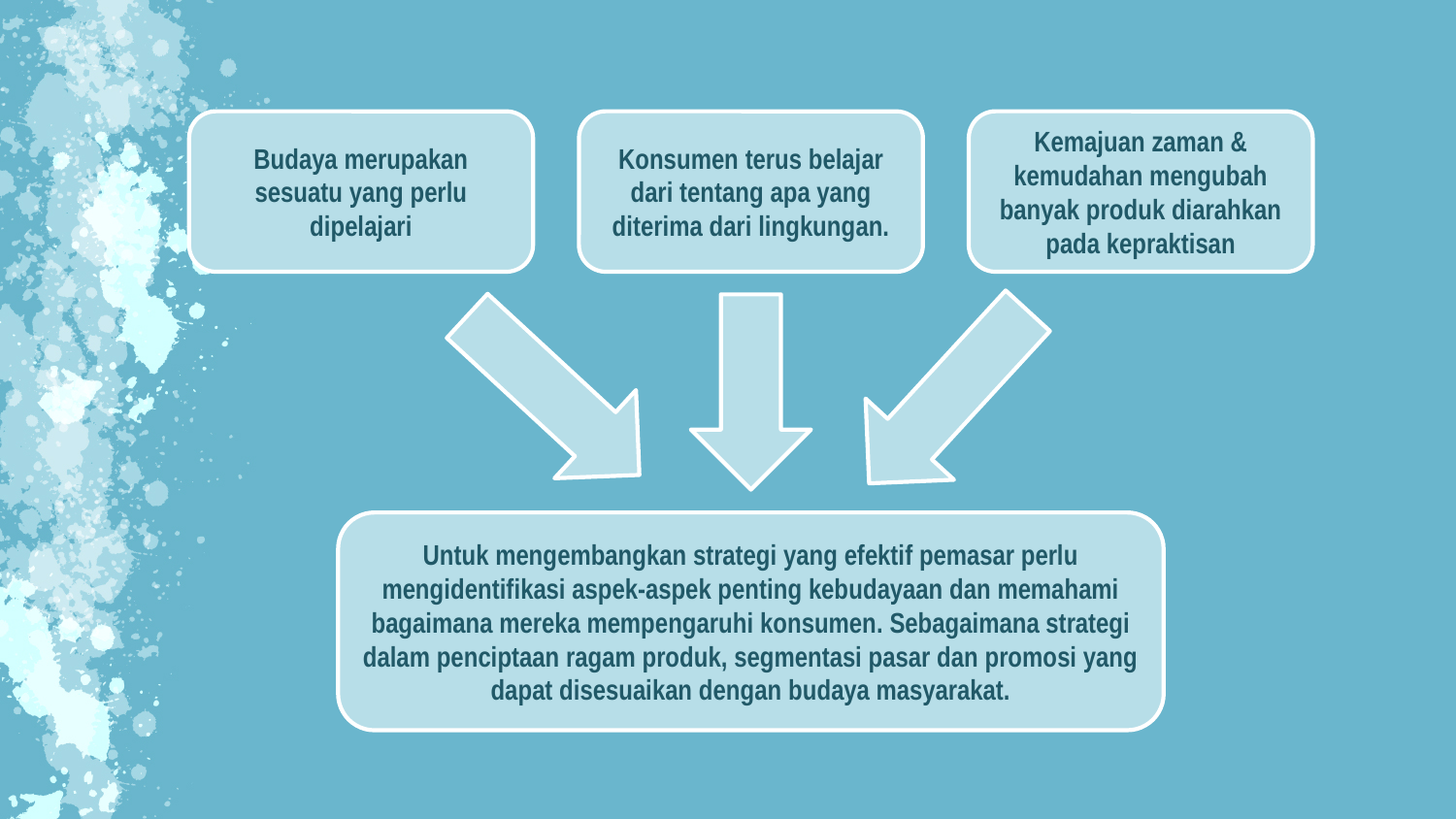

Budaya merupakan sesuatu yang perlu dipelajari
Konsumen terus belajar dari tentang apa yang diterima dari lingkungan.
Kemajuan zaman & kemudahan mengubah banyak produk diarahkan pada kepraktisan

Untuk mengembangkan strategi yang efektif pemasar perlu mengidentifikasi aspek-aspek penting kebudayaan dan memahami bagaimana mereka mempengaruhi konsumen. Sebagaimana strategi dalam penciptaan ragam produk, segmentasi pasar dan promosi yang dapat disesuaikan dengan budaya masyarakat.